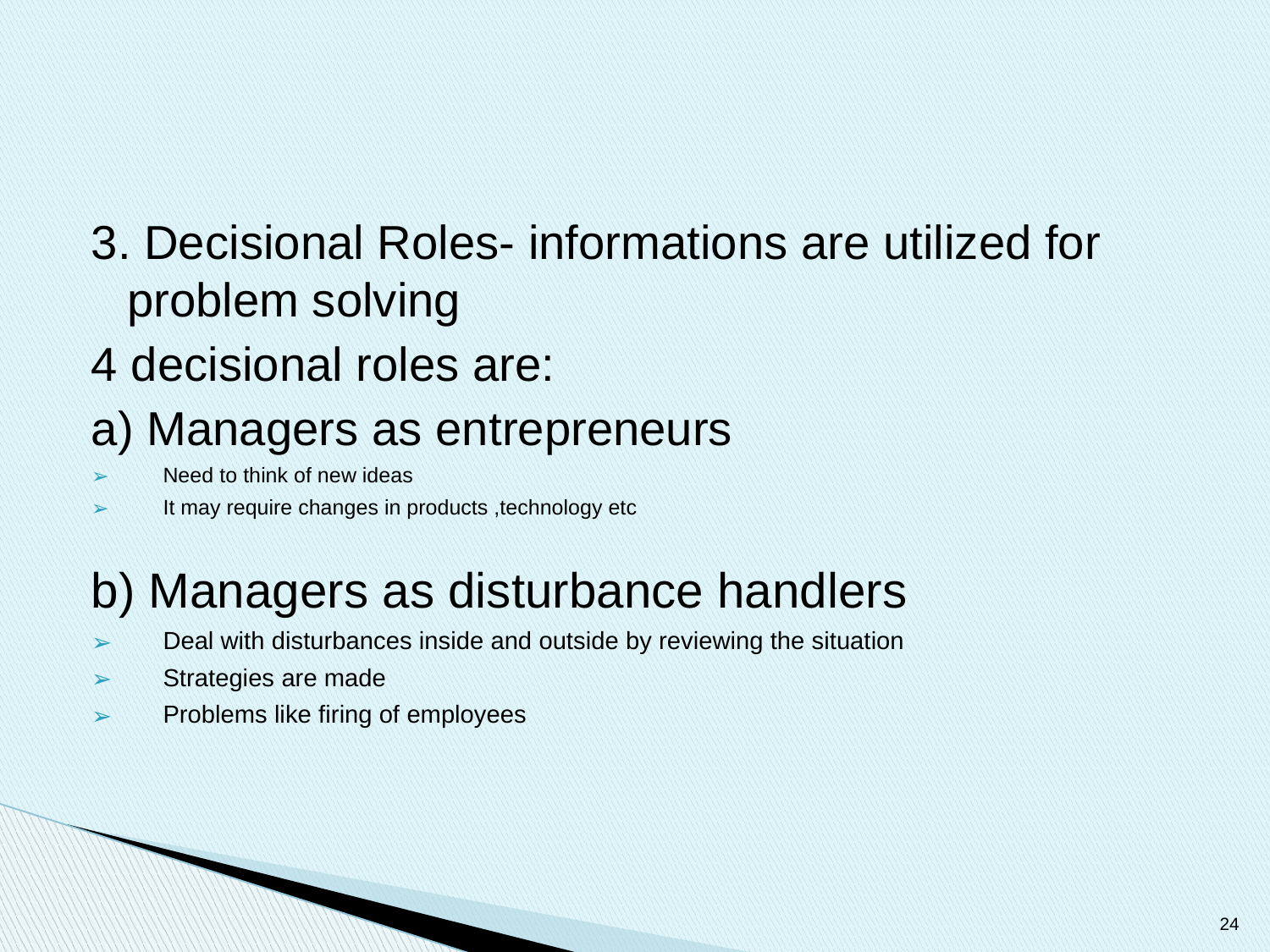

#
3. Decisional Roles- informations are utilized for problem solving
4 decisional roles are:
a) Managers as entrepreneurs
Need to think of new ideas
It may require changes in products ,technology etc

b) Managers as disturbance handlers
Deal with disturbances inside and outside by reviewing the situation
Strategies are made
Problems like firing of employees

24